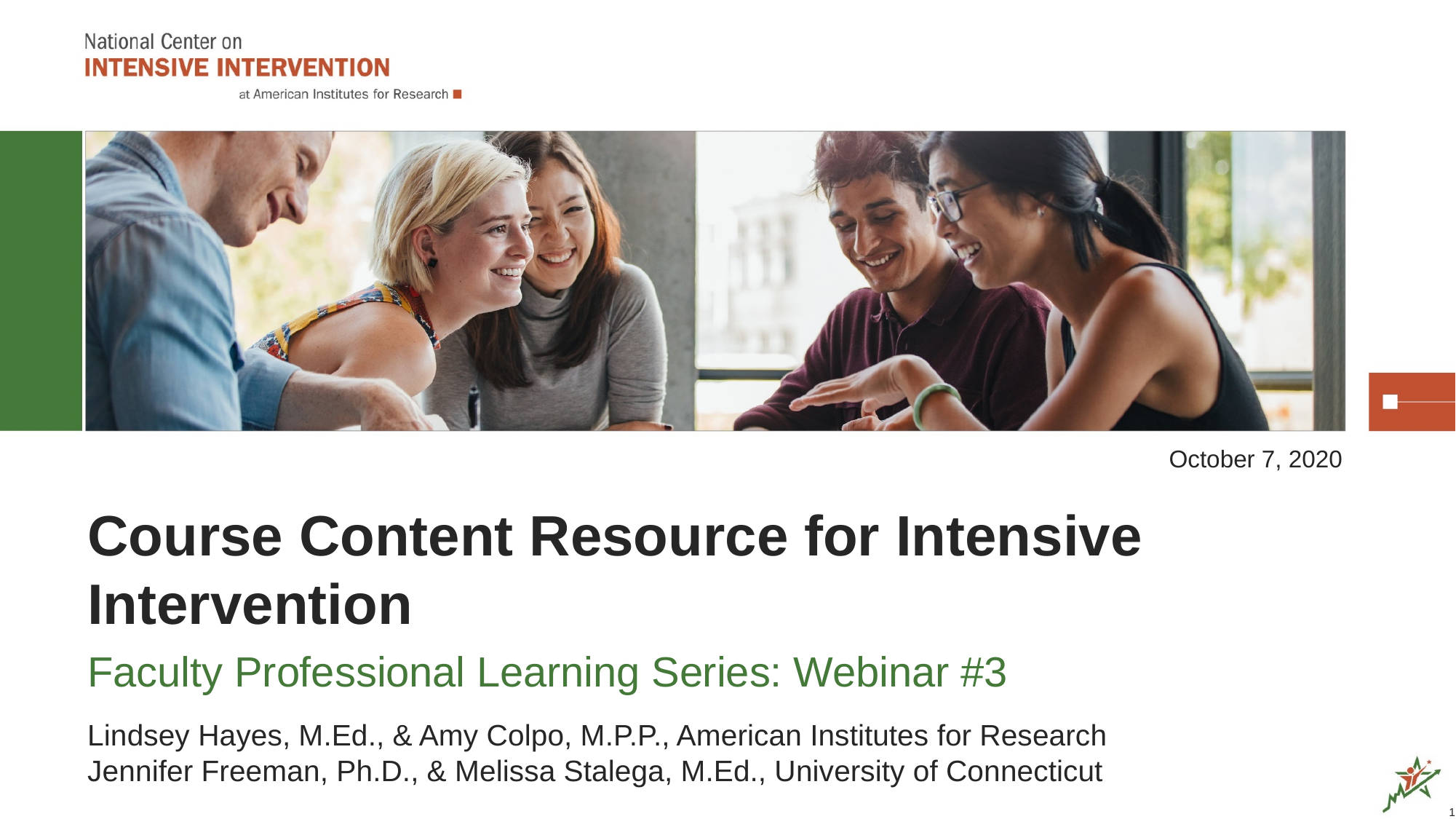

October 7, 2020
# Course Content Resource for Intensive Intervention
Faculty Professional Learning Series: Webinar #3
Lindsey Hayes, M.Ed., & Amy Colpo, M.P.P., American Institutes for Research
Jennifer Freeman, Ph.D., & Melissa Stalega, M.Ed., University of Connecticut

1